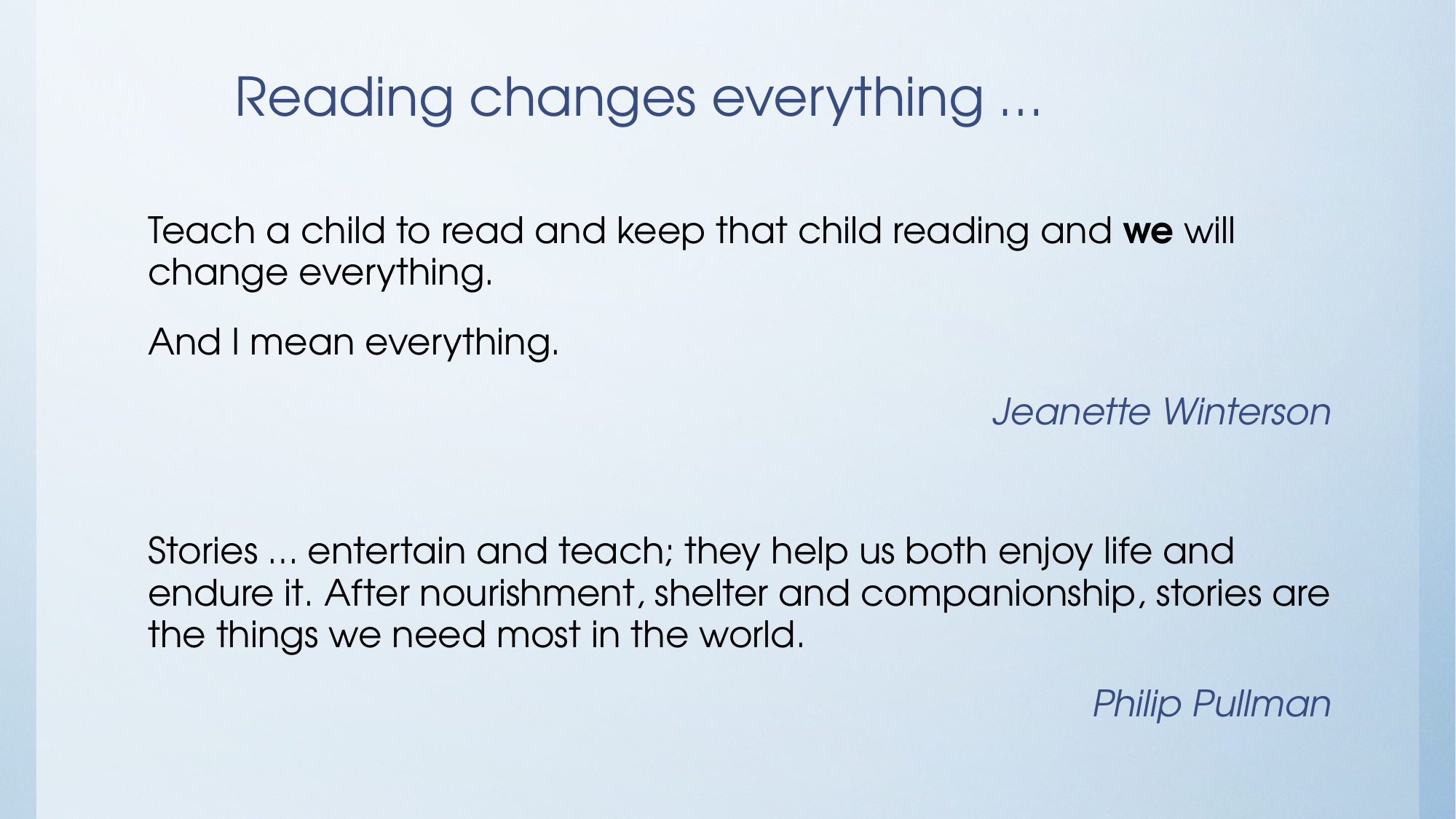

# Reading changes everything …
Teach a child to read and keep that child reading and we will change everything.
And I mean everything.
Jeanette Winterson

Stories … entertain and teach; they help us both enjoy life and endure it. After nourishment, shelter and companionship, stories are the things we need most in the world.
Philip Pullman